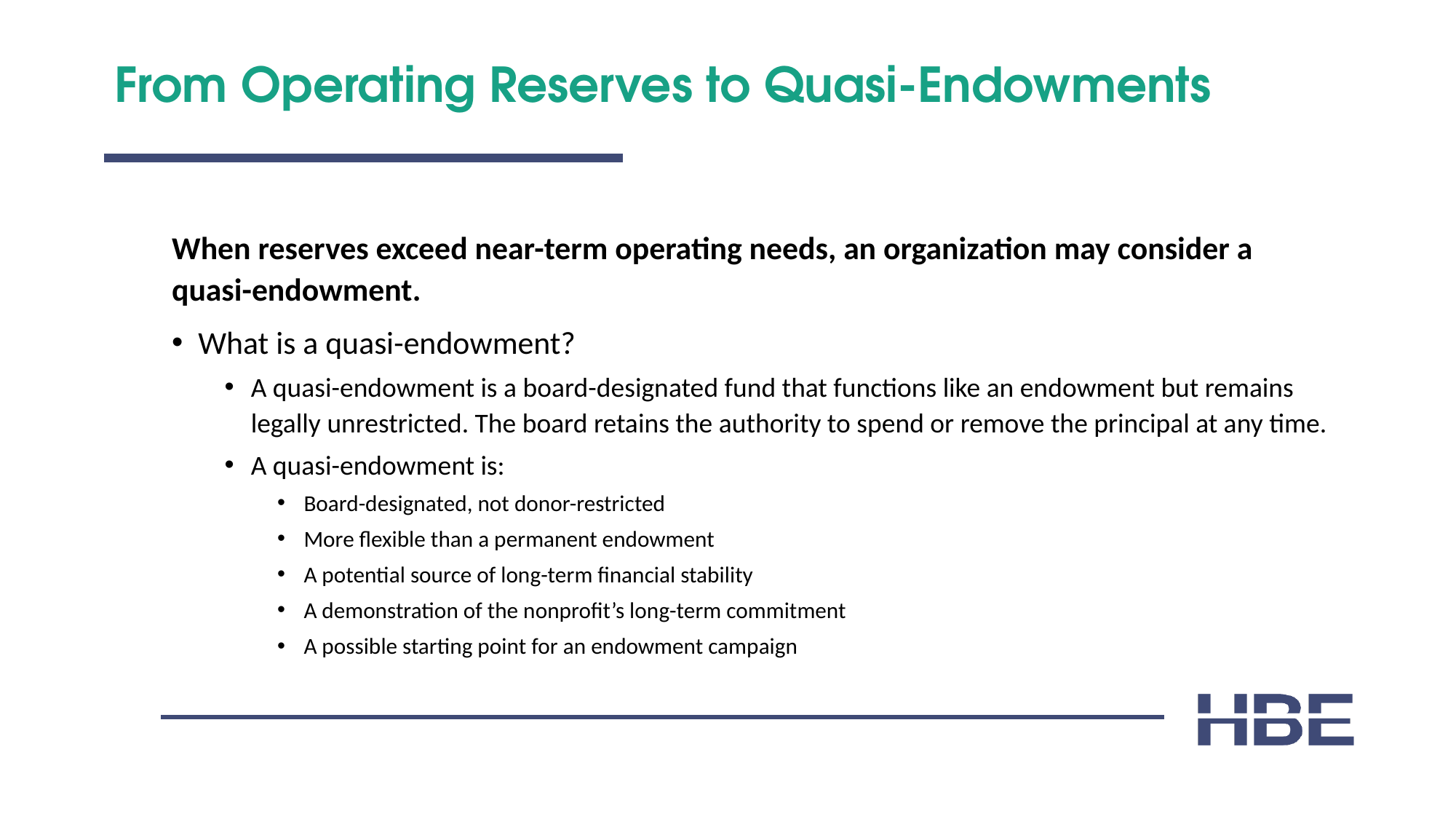

# From Operating Reserves to Quasi-Endowments
When reserves exceed near-term operating needs, an organization may consider a quasi-endowment.
What is a quasi-endowment?
A quasi-endowment is a board-designated fund that functions like an endowment but remains legally unrestricted. The board retains the authority to spend or remove the principal at any time.
A quasi-endowment is:
Board-designated, not donor-restricted
More flexible than a permanent endowment
A potential source of long-term financial stability
A demonstration of the nonprofit’s long-term commitment
A possible starting point for an endowment campaign